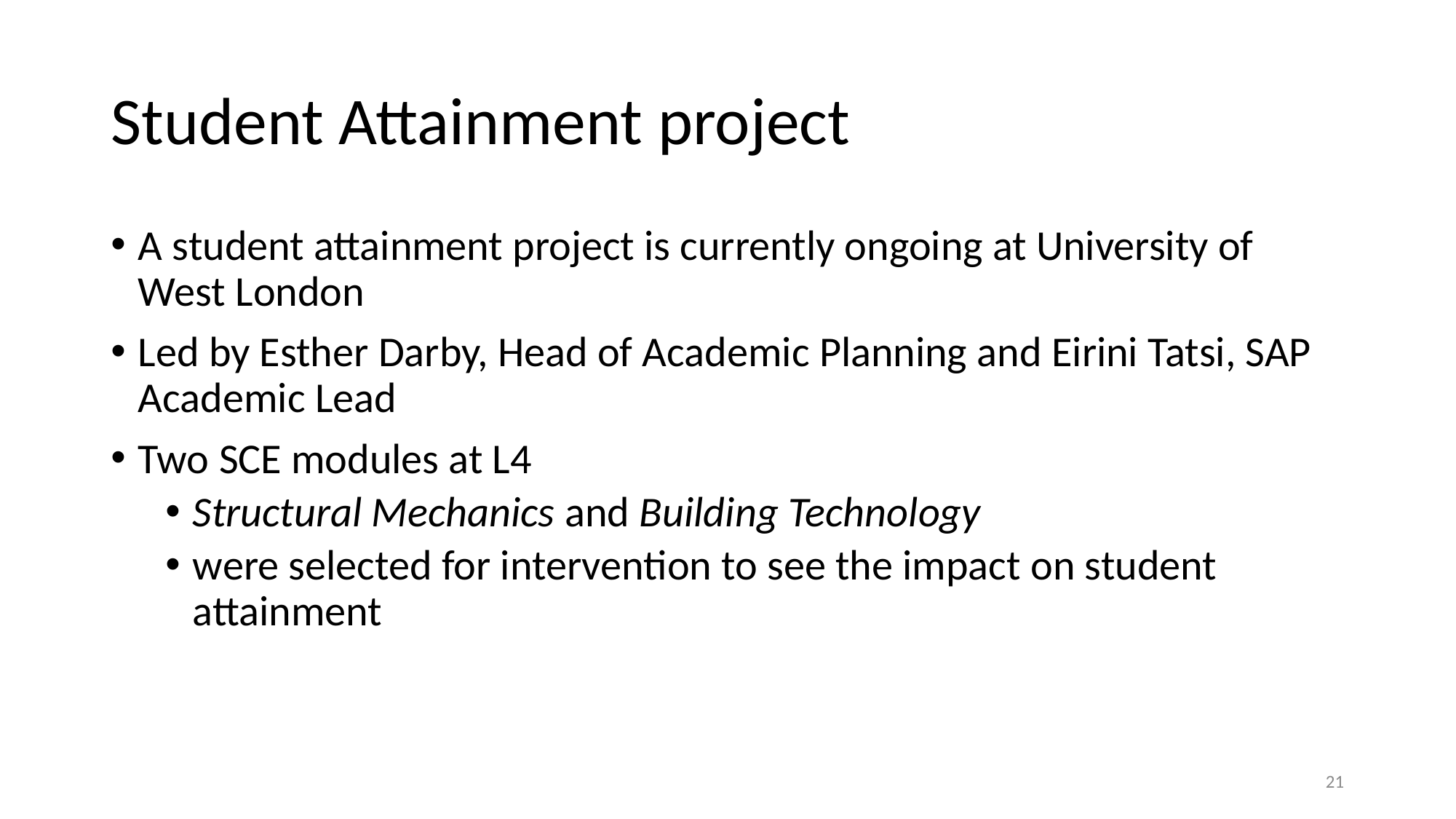

# Student Attainment project
A student attainment project is currently ongoing at University of West London
Led by Esther Darby, Head of Academic Planning and Eirini Tatsi, SAP Academic Lead
Two SCE modules at L4
Structural Mechanics and Building Technology
were selected for intervention to see the impact on student attainment

21